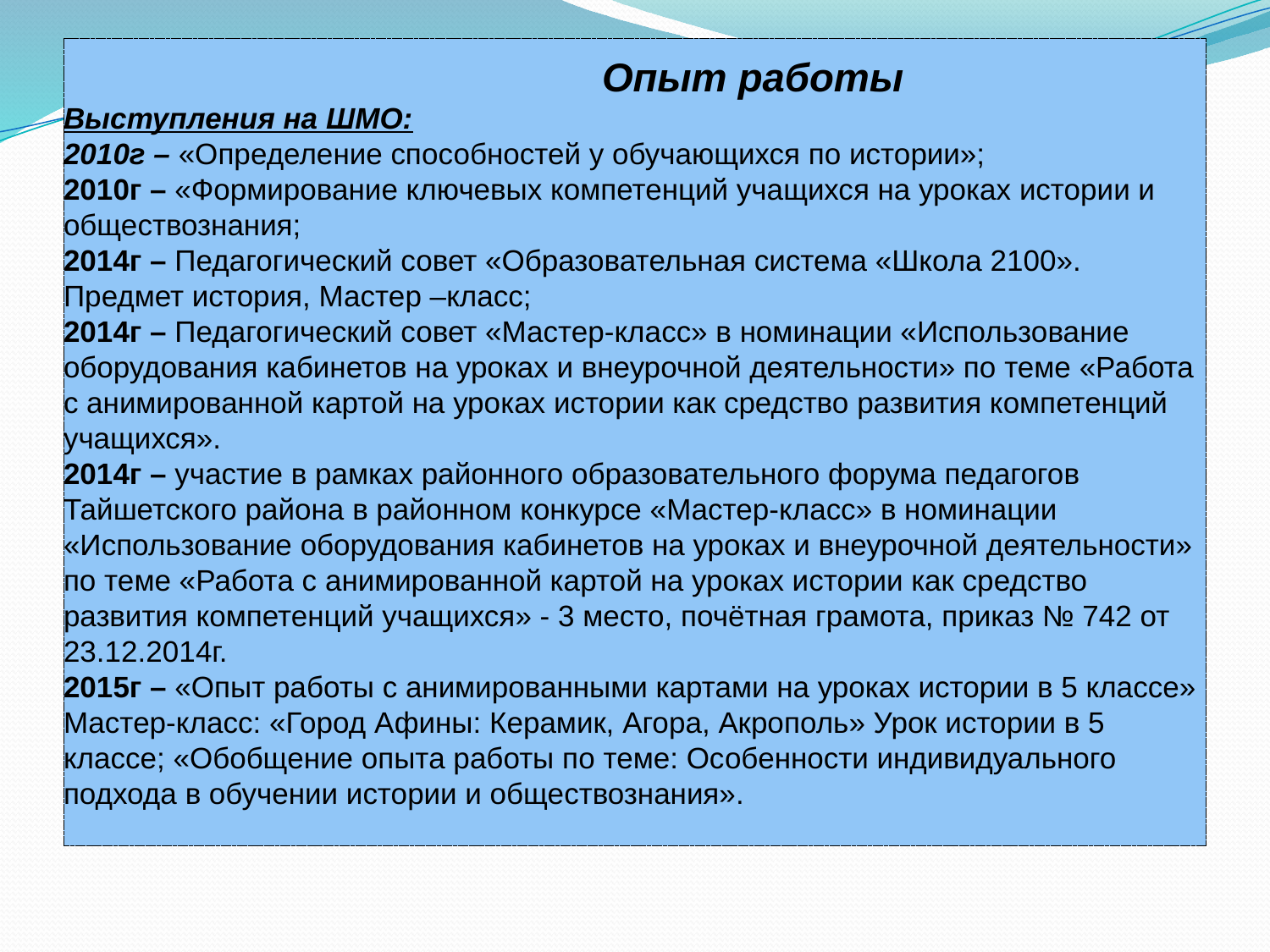

# Опыт работы Выступления на ШМО: 2010г – «Определение способностей у обучающихся по истории»; 2010г – «Формирование ключевых компетенций учащихся на уроках истории и обществознания; 2014г – Педагогический совет «Образовательная система «Школа 2100». Предмет история, Мастер –класс; 2014г – Педагогический совет «Мастер-класс» в номинации «Использование оборудования кабинетов на уроках и внеурочной деятельности» по теме «Работа с анимированной картой на уроках истории как средство развития компетенций учащихся». 2014г – участие в рамках районного образовательного форума педагогов Тайшетского района в районном конкурсе «Мастер-класс» в номинации «Использование оборудования кабинетов на уроках и внеурочной деятельности» по теме «Работа с анимированной картой на уроках истории как средство развития компетенций учащихся» - 3 место, почётная грамота, приказ № 742 от 23.12.2014г. 2015г – «Опыт работы с анимированными картами на уроках истории в 5 классе» Мастер-класс: «Город Афины: Керамик, Агора, Акрополь» Урок истории в 5 классе; «Обобщение опыта работы по теме: Особенности индивидуального подхода в обучении истории и обществознания».